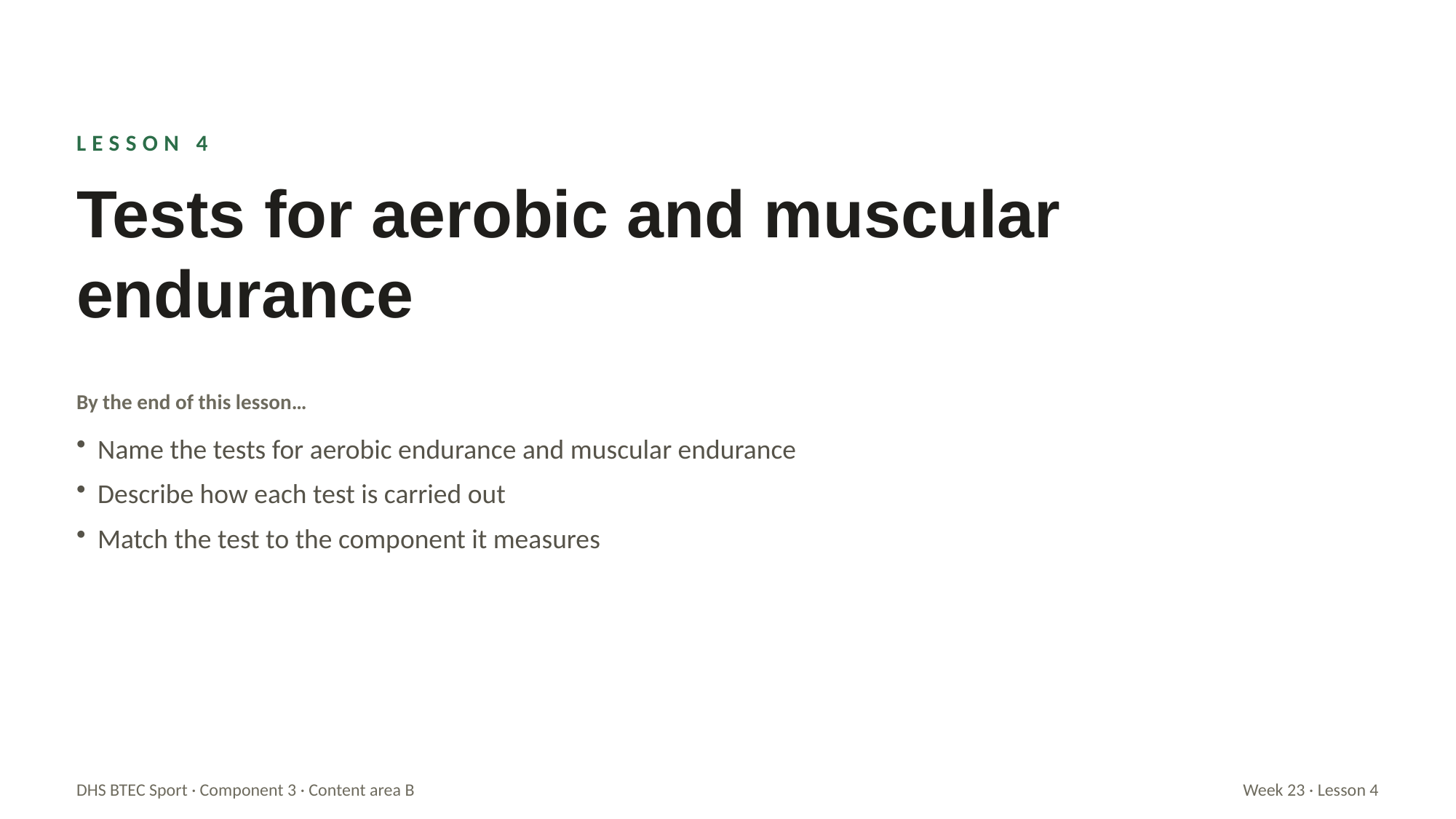

LESSON 4
Tests for aerobic and muscular endurance
By the end of this lesson…
Name the tests for aerobic endurance and muscular endurance
Describe how each test is carried out
Match the test to the component it measures
DHS BTEC Sport · Component 3 · Content area B
Week 23 · Lesson 4